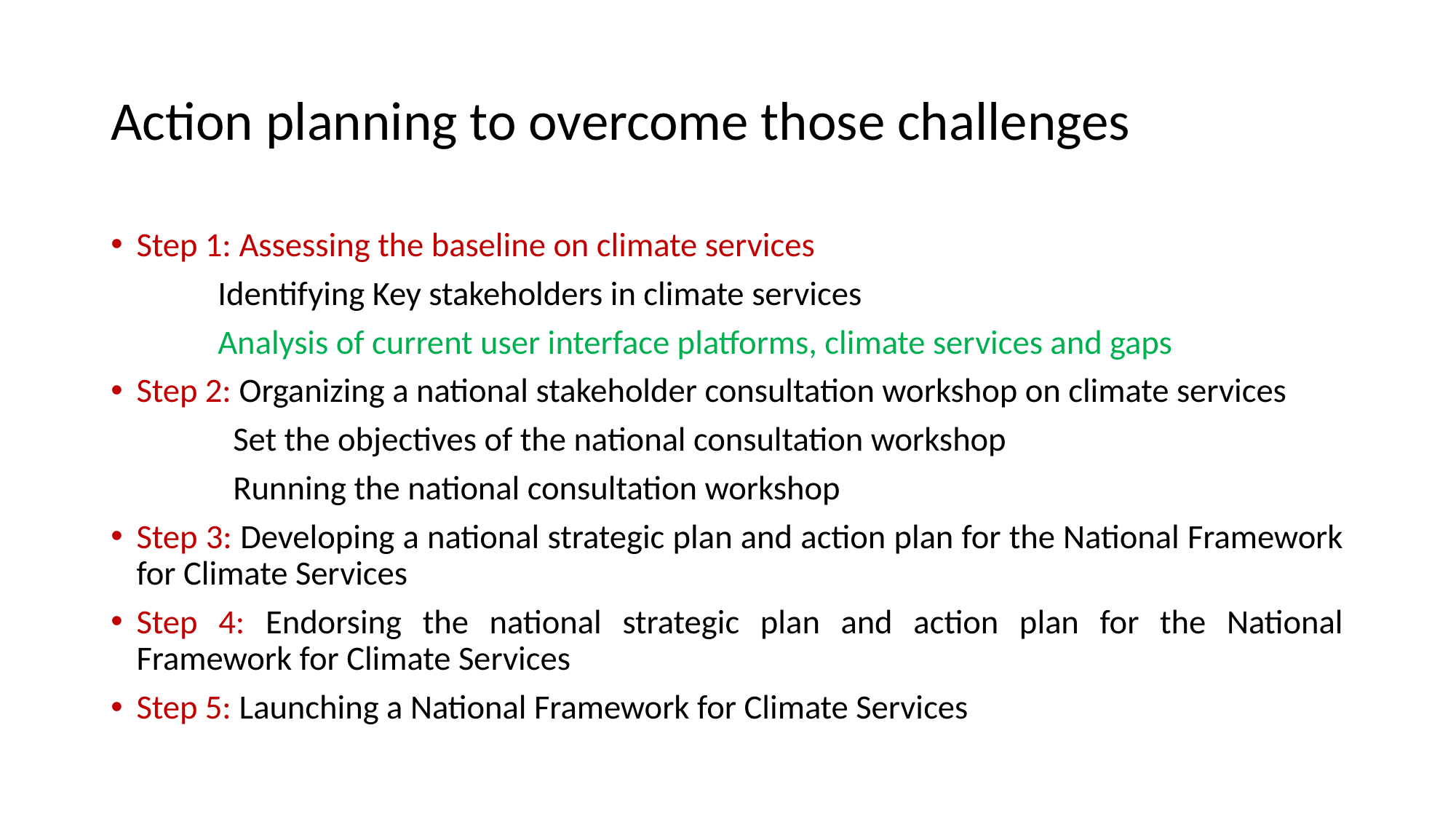

# Action planning to overcome those challenges
Step 1: Assessing the baseline on climate services
              Identifying Key stakeholders in climate services
              Analysis of current user interface platforms, climate services and gaps
Step 2: Organizing a national stakeholder consultation workshop on climate services
                Set the objectives of the national consultation workshop
                Running the national consultation workshop
Step 3: Developing a national strategic plan and action plan for the National Framework for Climate Services
Step 4: Endorsing the national strategic plan and action plan for the National Framework for Climate Services
Step 5: Launching a National Framework for Climate Services